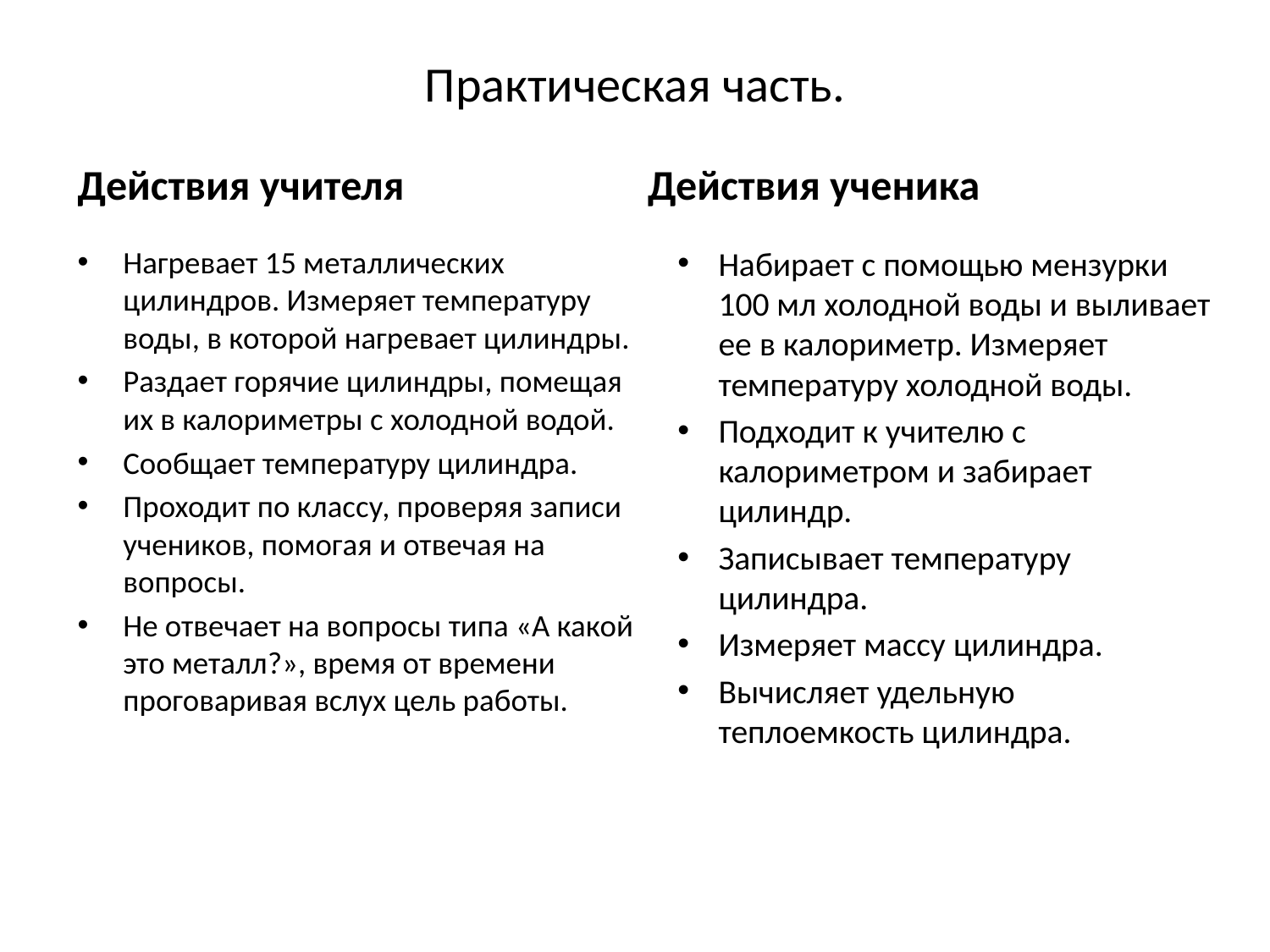

# Практическая часть.
Действия учителя
Действия ученика
Нагревает 15 металлических цилиндров. Измеряет температуру воды, в которой нагревает цилиндры.
Раздает горячие цилиндры, помещая их в калориметры с холодной водой.
Сообщает температуру цилиндра.
Проходит по классу, проверяя записи учеников, помогая и отвечая на вопросы.
Не отвечает на вопросы типа «А какой это металл?», время от времени проговаривая вслух цель работы.
Набирает с помощью мензурки 100 мл холодной воды и выливает ее в калориметр. Измеряет температуру холодной воды.
Подходит к учителю с калориметром и забирает цилиндр.
Записывает температуру цилиндра.
Измеряет массу цилиндра.
Вычисляет удельную теплоемкость цилиндра.